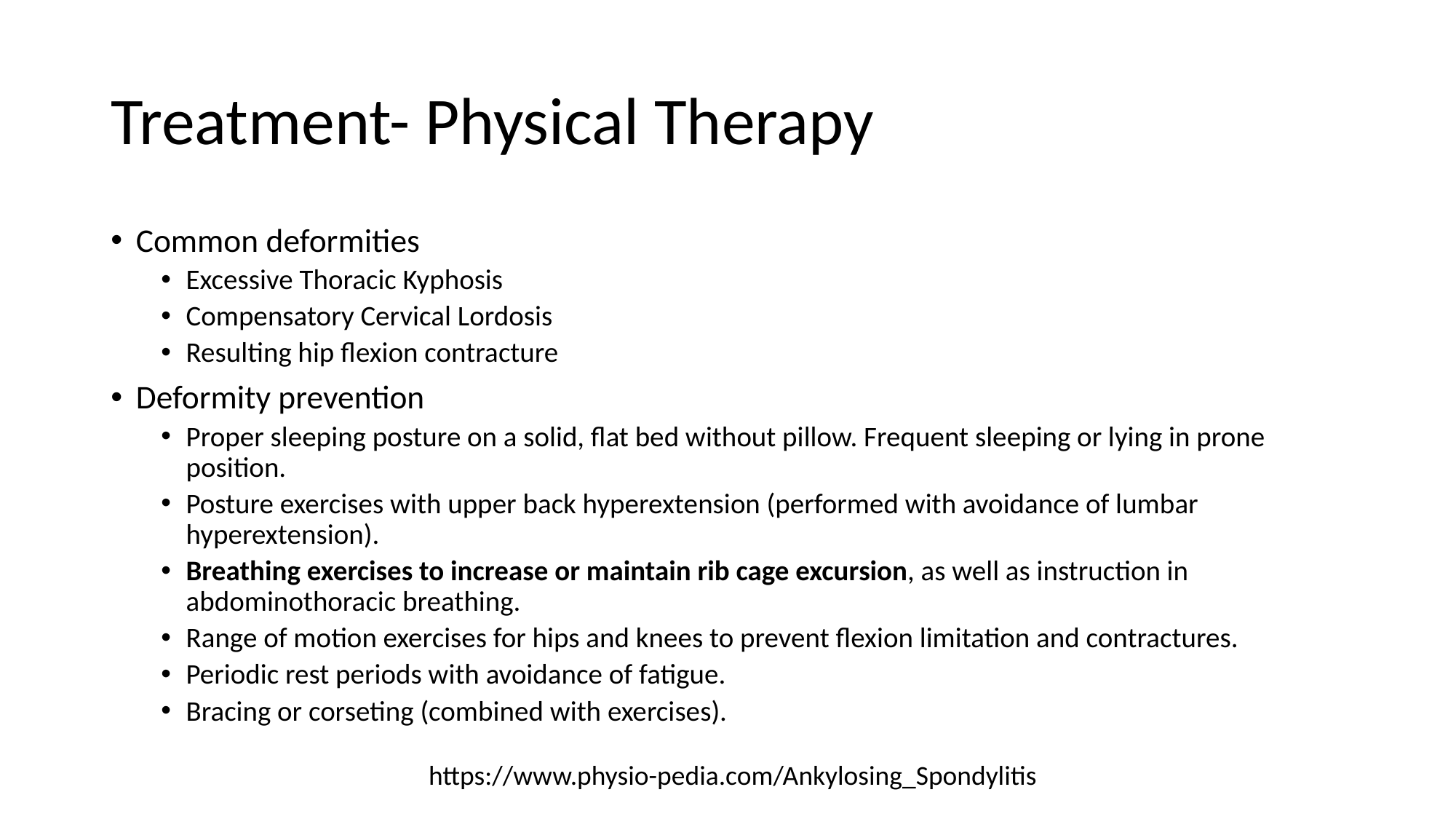

# Treatment- Physical Therapy
Common deformities
Excessive Thoracic Kyphosis
Compensatory Cervical Lordosis
Resulting hip flexion contracture
Deformity prevention
Proper sleeping posture on a solid, flat bed without pillow. Frequent sleeping or lying in prone position.
Posture exercises with upper back hyperextension (performed with avoidance of lumbar hyperextension).
Breathing exercises to increase or maintain rib cage excursion, as well as instruction in abdominothoracic breathing.
Range of motion exercises for hips and knees to prevent flexion limitation and contractures.
Periodic rest periods with avoidance of fatigue.
Bracing or corseting (combined with exercises).

https://www.physio-pedia.com/Ankylosing_Spondylitis